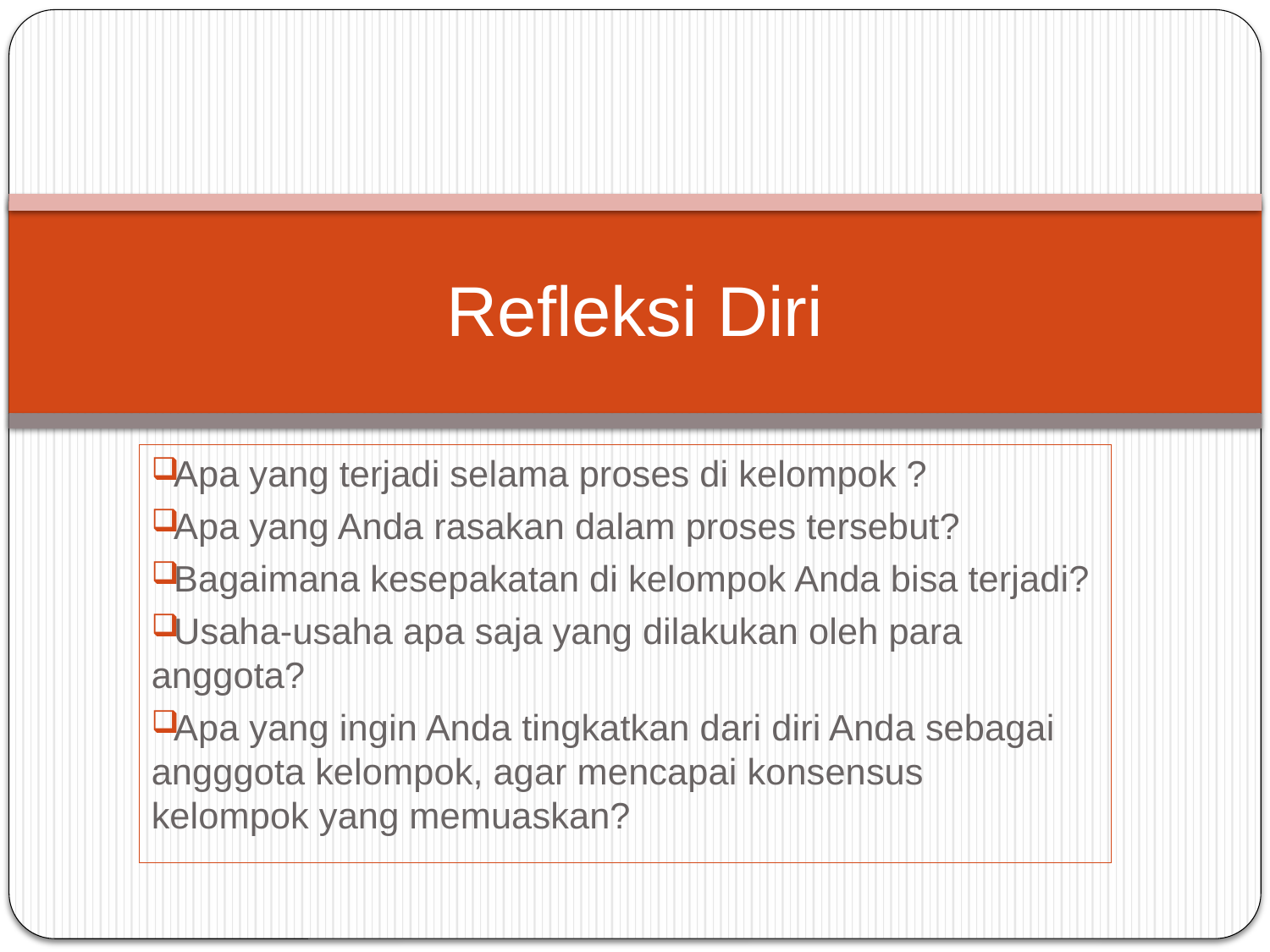

# Refleksi Diri
Apa yang terjadi selama proses di kelompok ?
Apa yang Anda rasakan dalam proses tersebut?
Bagaimana kesepakatan di kelompok Anda bisa terjadi?
Usaha-usaha apa saja yang dilakukan oleh para anggota?
Apa yang ingin Anda tingkatkan dari diri Anda sebagai angggota kelompok, agar mencapai konsensus  kelompok yang memuaskan?